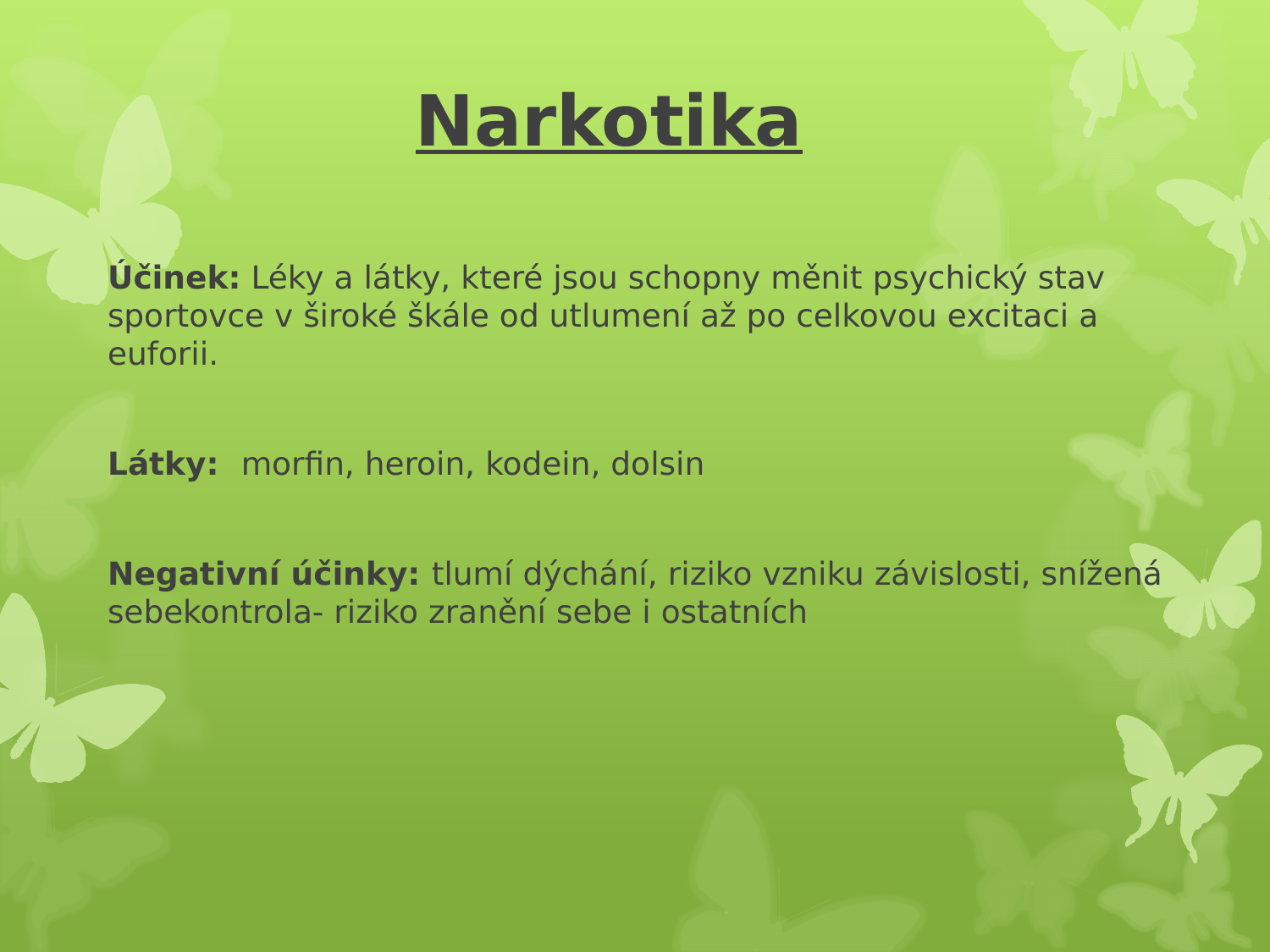

# Narkotika

Účinek: Léky a látky, které jsou schopny měnit psychický stav sportovce v široké škále od utlumení až po celkovou excitaci a euforii.

Látky:  morfin, heroin, kodein, dolsin

Negativní účinky: tlumí dýchání, riziko vzniku závislosti, snížená sebekontrola- riziko zranění sebe i ostatních